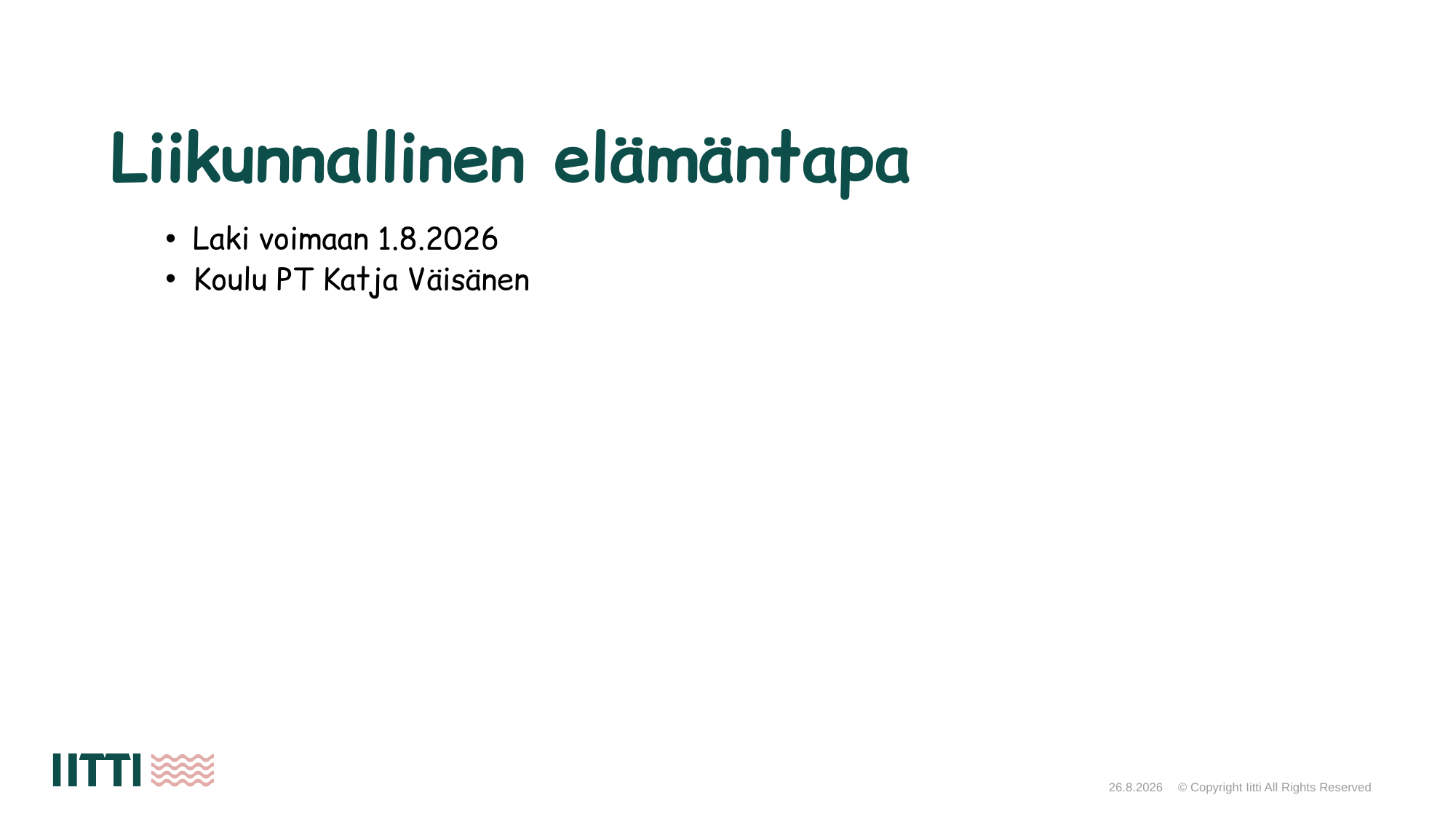

# Liikunnallinen elämäntapa
Laki voimaan 1.8.2026
Koulu PT Katja Väisänen
26.8.2026
© Copyright Iitti All Rights Reserved